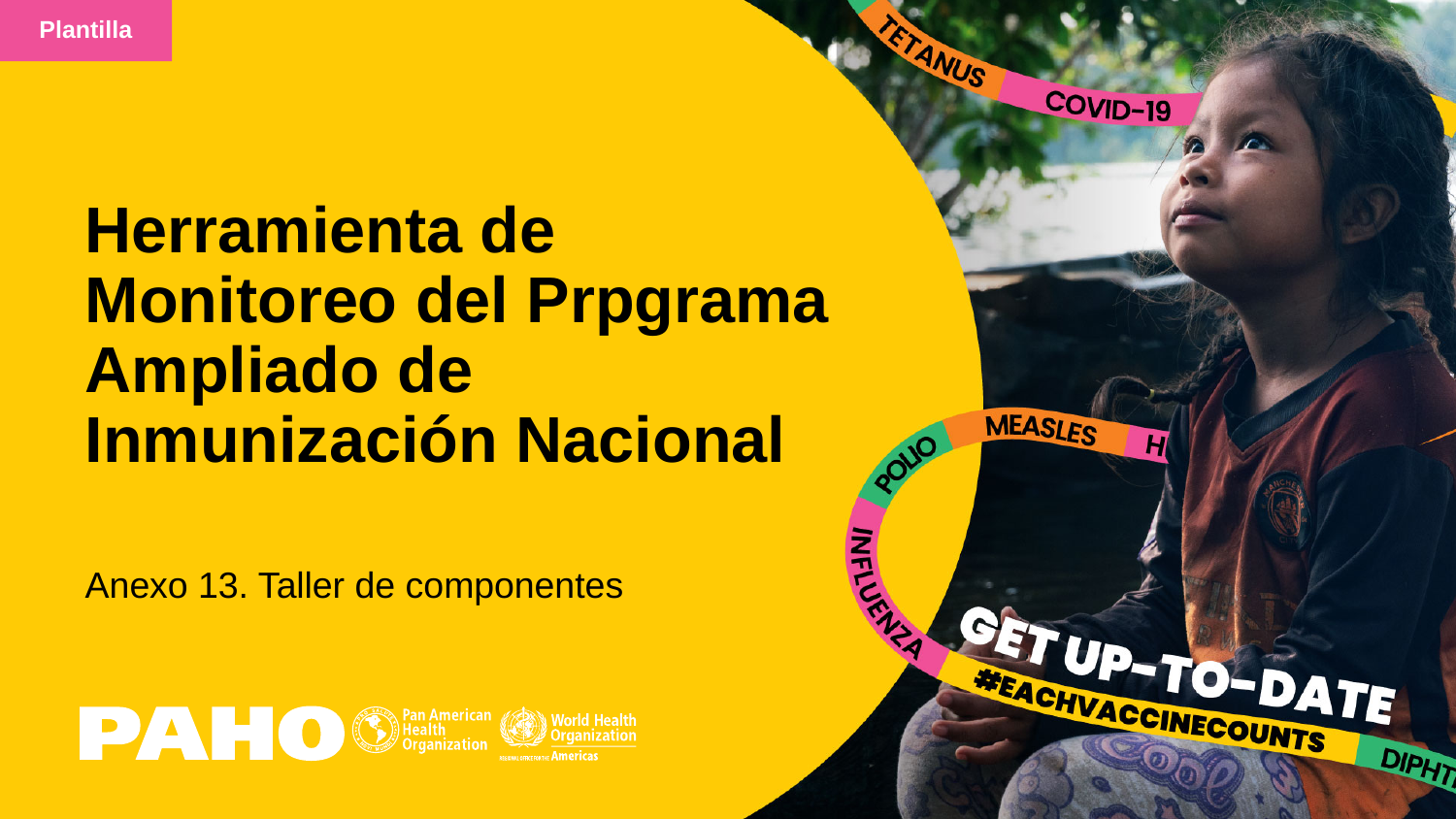

Plantilla
# Herramienta de Monitoreo del Prpgrama Ampliado de Inmunización Nacional
Anexo 13. Taller de componentes